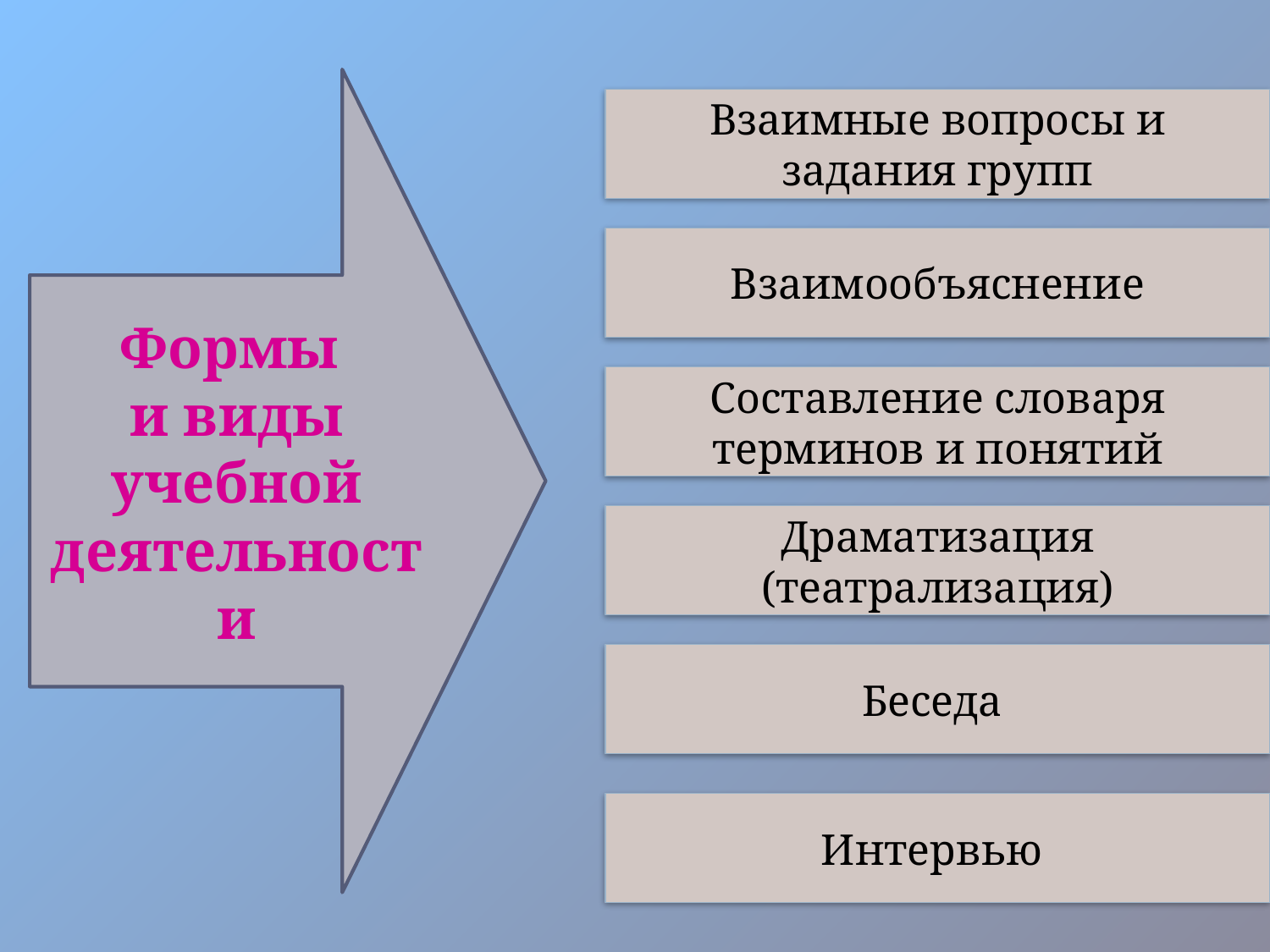

Формы
и виды учебной деятельности
Взаимные вопросы и задания групп
Взаимообъяснение
Составление словаря терминов и понятий
Драматизация (театрализация)
Беседа
Интервью